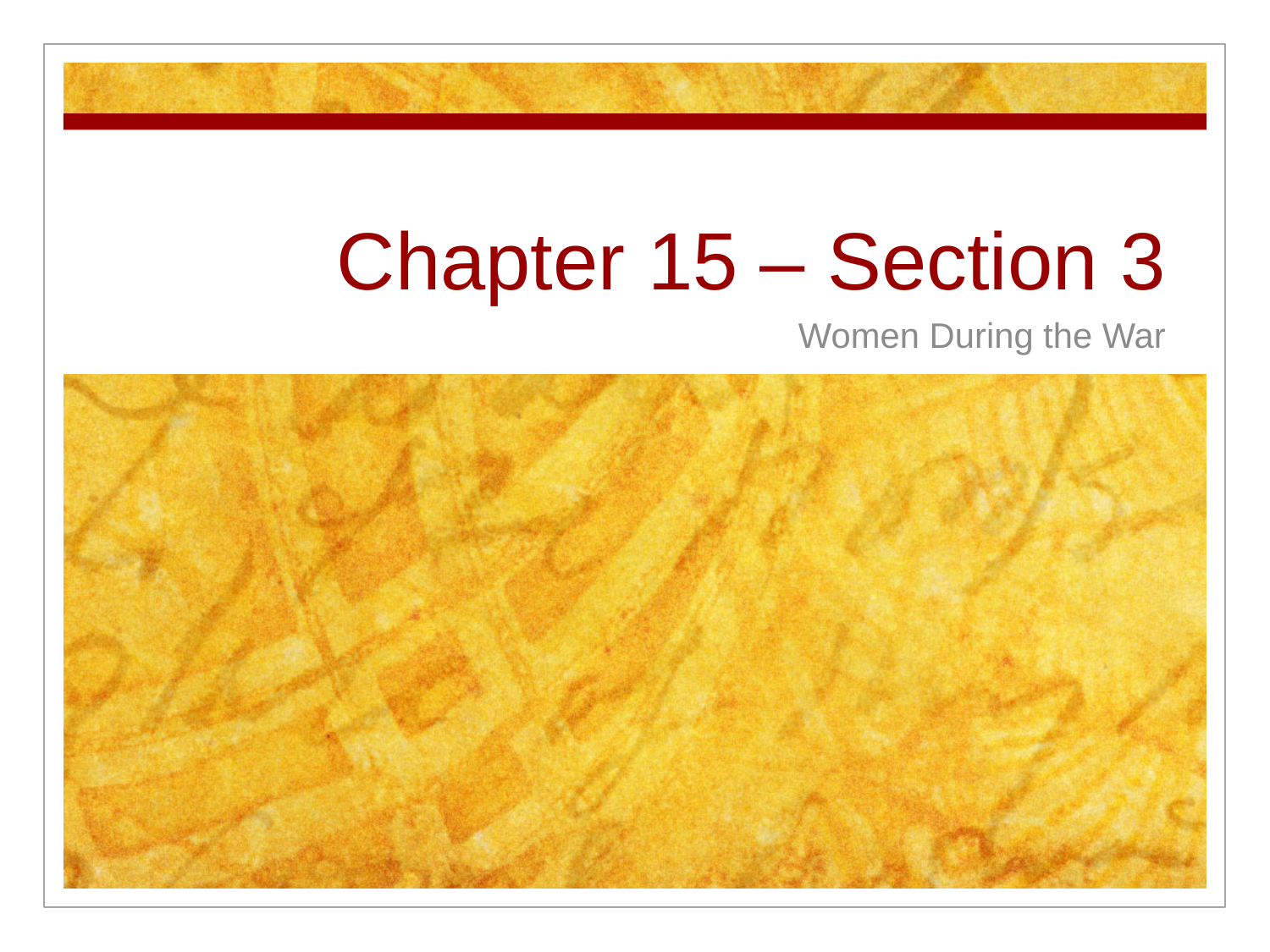

# Chapter 15 – Section 3
Women During the War